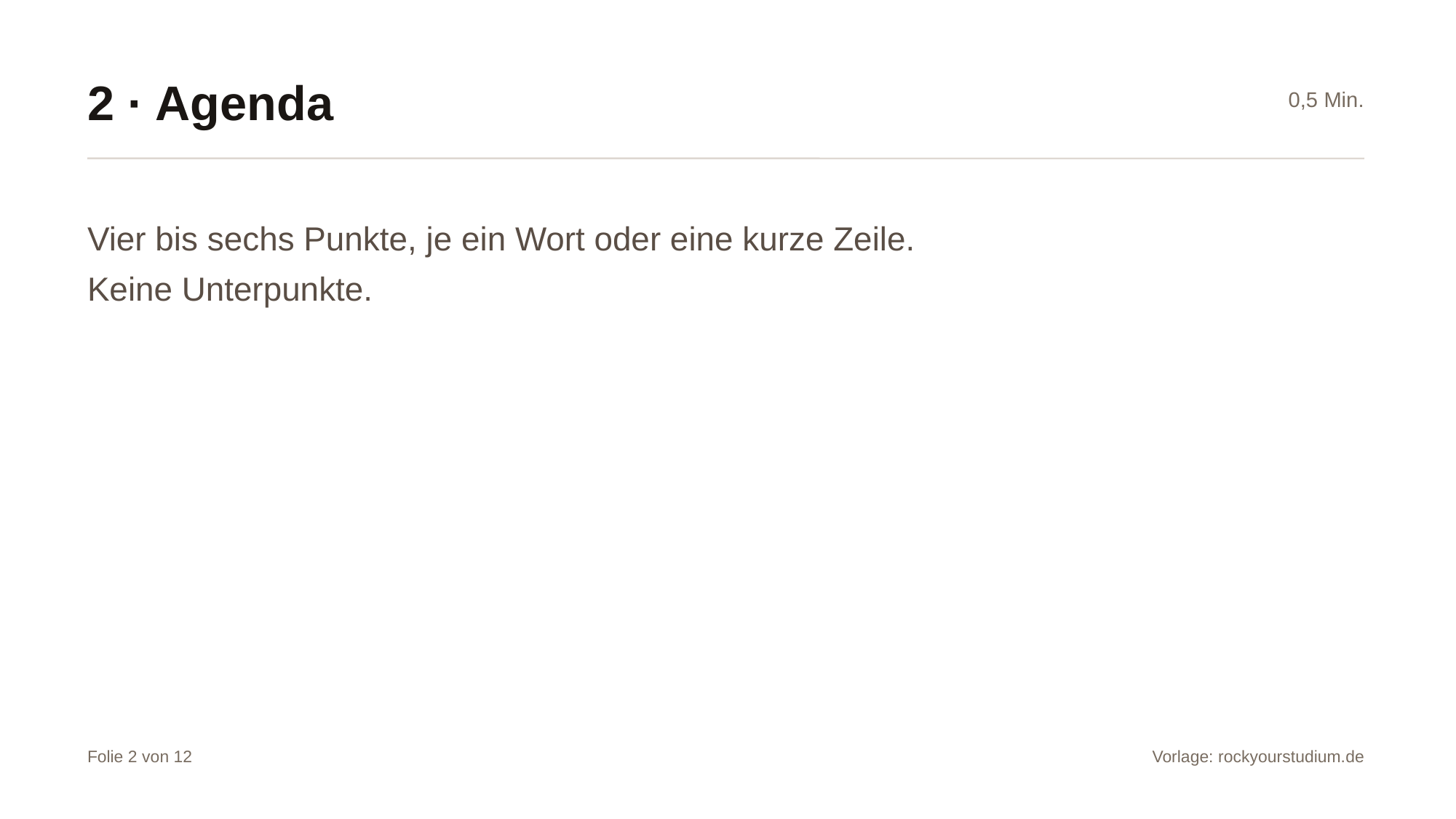

2 · Agenda
0,5 Min.

Vier bis sechs Punkte, je ein Wort oder eine kurze Zeile.
Keine Unterpunkte.
Folie 2 von 12
Vorlage: rockyourstudium.de